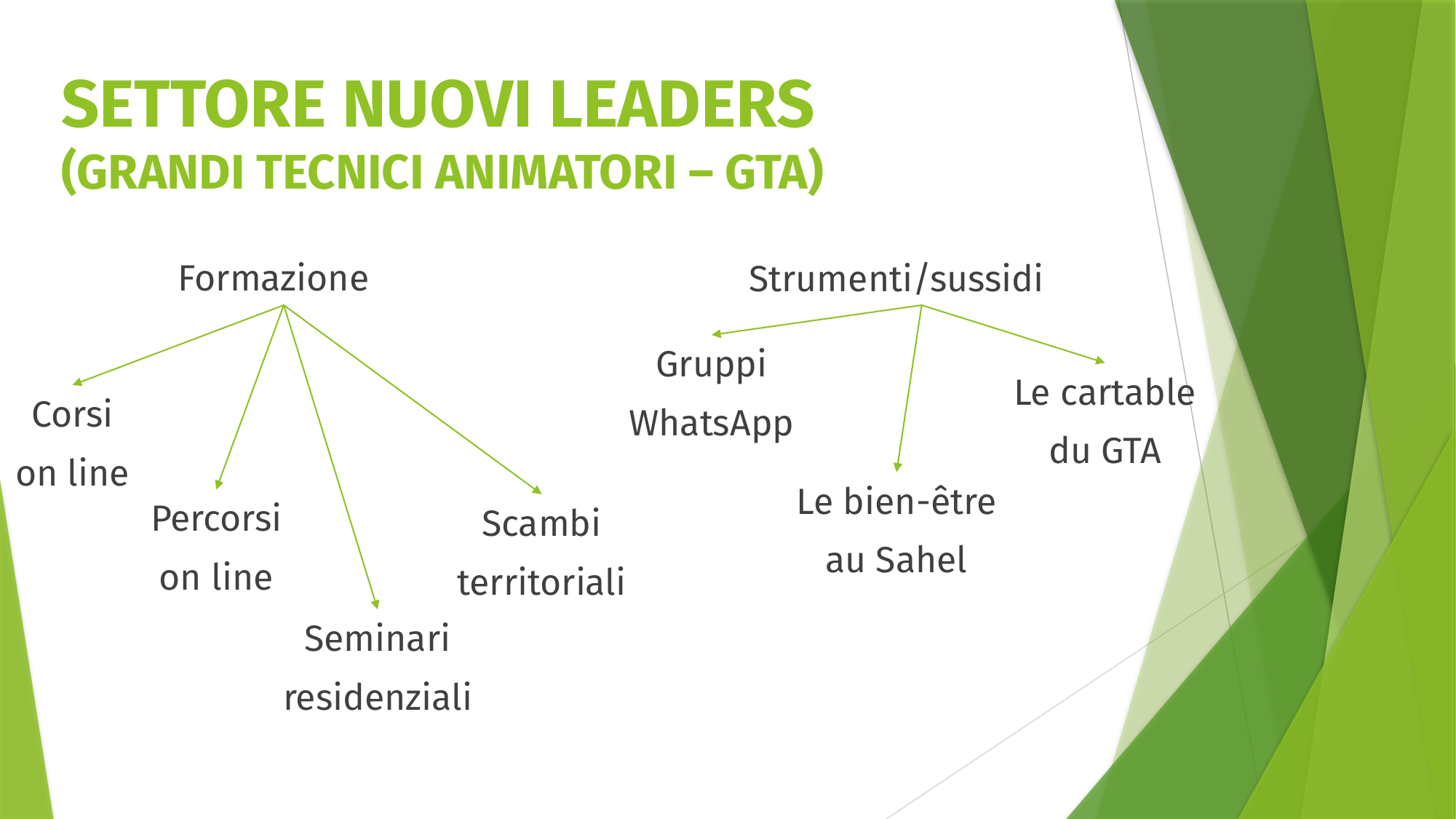

# SETTORE NUOVI LEADERS (GRANDI TECNICI ANIMATORI – GTA)
Formazione
Strumenti/sussidi
Gruppi
WhatsApp
Le cartable
du GTA
Corsi
on line
Le bien-être
au Sahel
Percorsi
on line
Scambi
territoriali
Seminari
residenziali